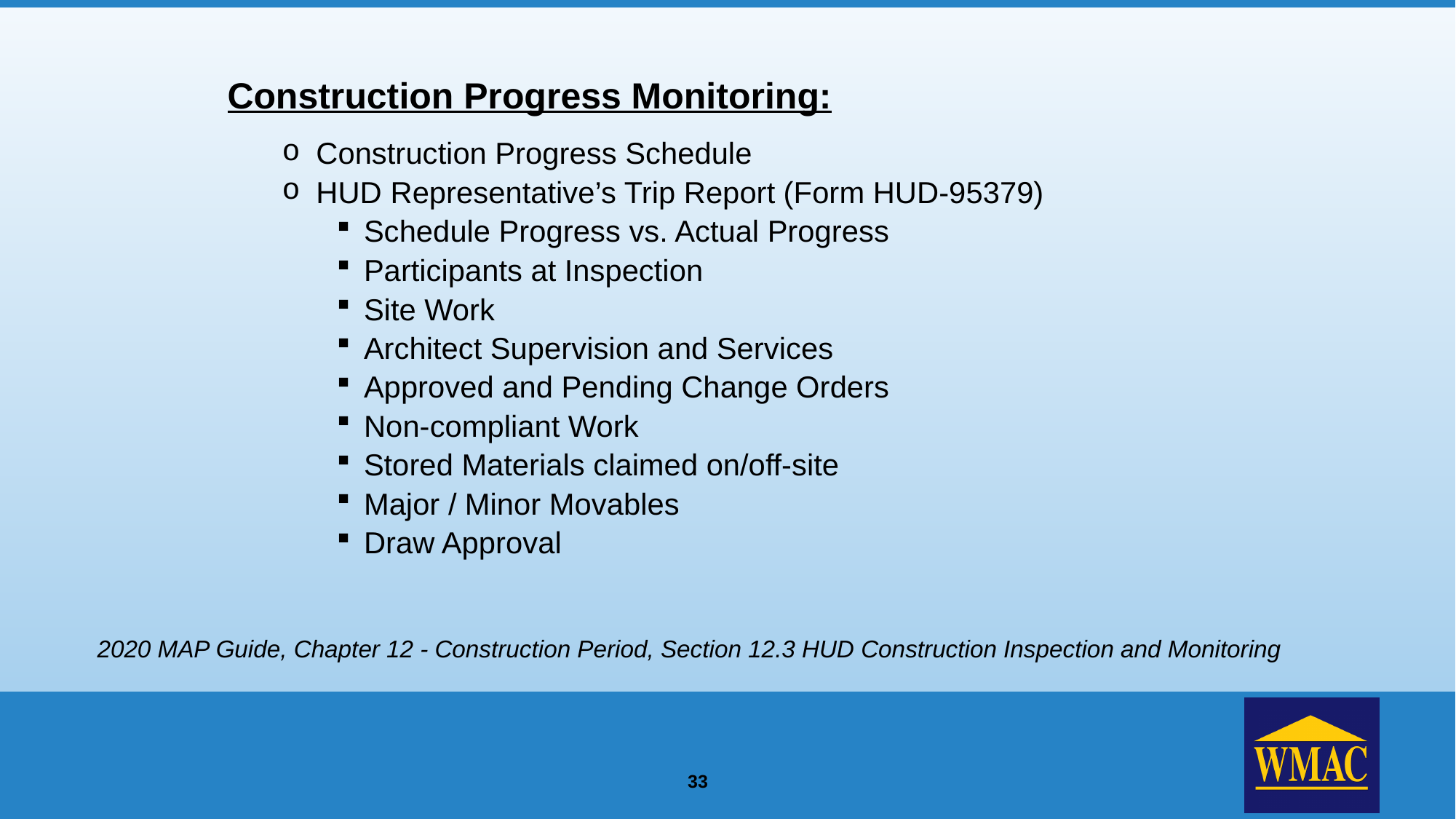

Construction Progress Monitoring:
Construction Progress Schedule
HUD Representative’s Trip Report (Form HUD-95379)
Schedule Progress vs. Actual Progress
Participants at Inspection
Site Work
Architect Supervision and Services
Approved and Pending Change Orders
Non-compliant Work
Stored Materials claimed on/off-site
Major / Minor Movables
Draw Approval

2020 MAP Guide, Chapter 12 - Construction Period, Section 12.3 HUD Construction Inspection and Monitoring
33